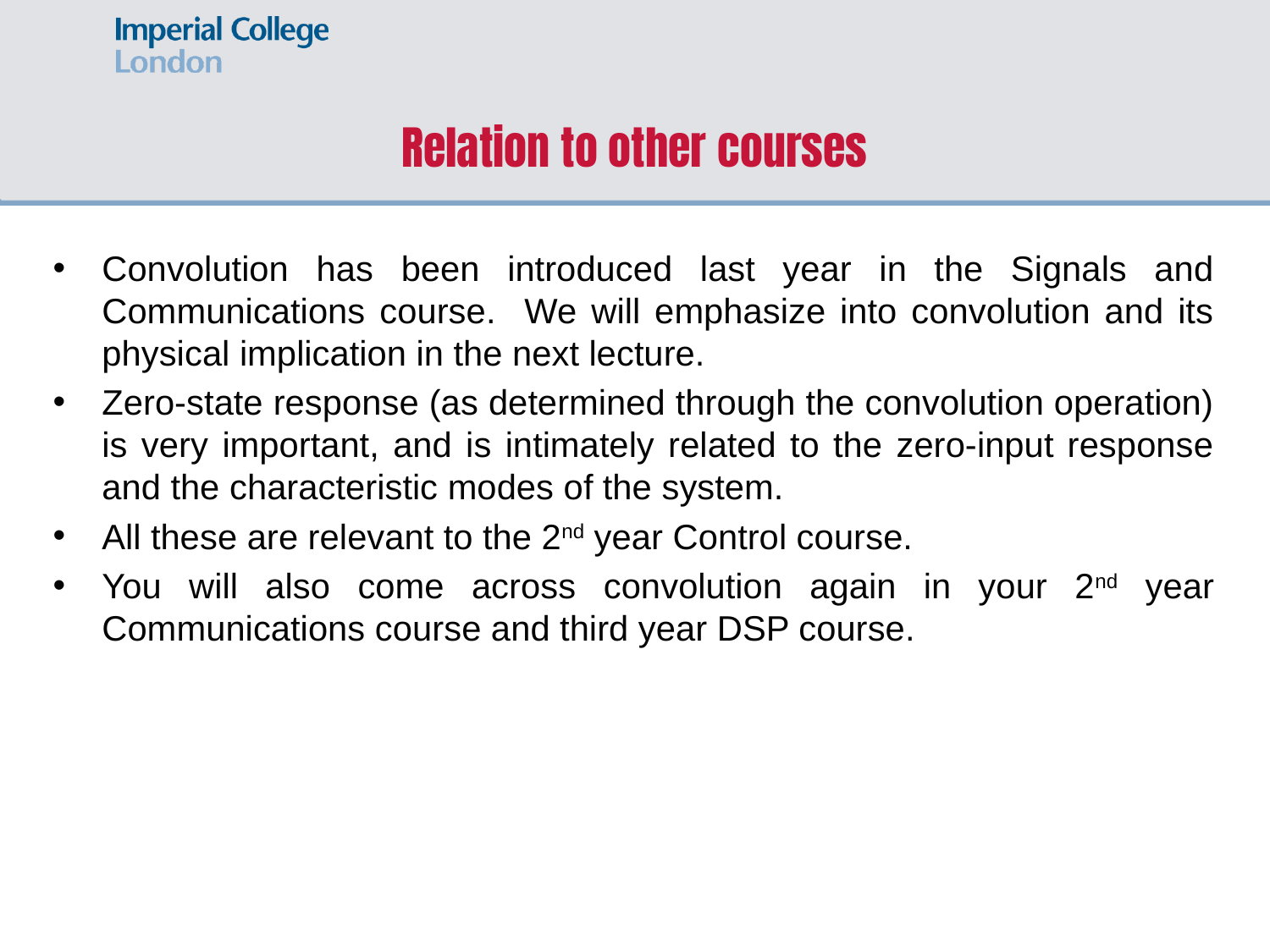

# Relation to other courses
Convolution has been introduced last year in the Signals and Communications course.  We will emphasize into convolution and its physical implication in the next lecture.
Zero-state response (as determined through the convolution operation) is very important, and is intimately related to the zero-input response and the characteristic modes of the system.
All these are relevant to the 2nd year Control course.
You will also come across convolution again in your 2nd year Communications course and third year DSP course.